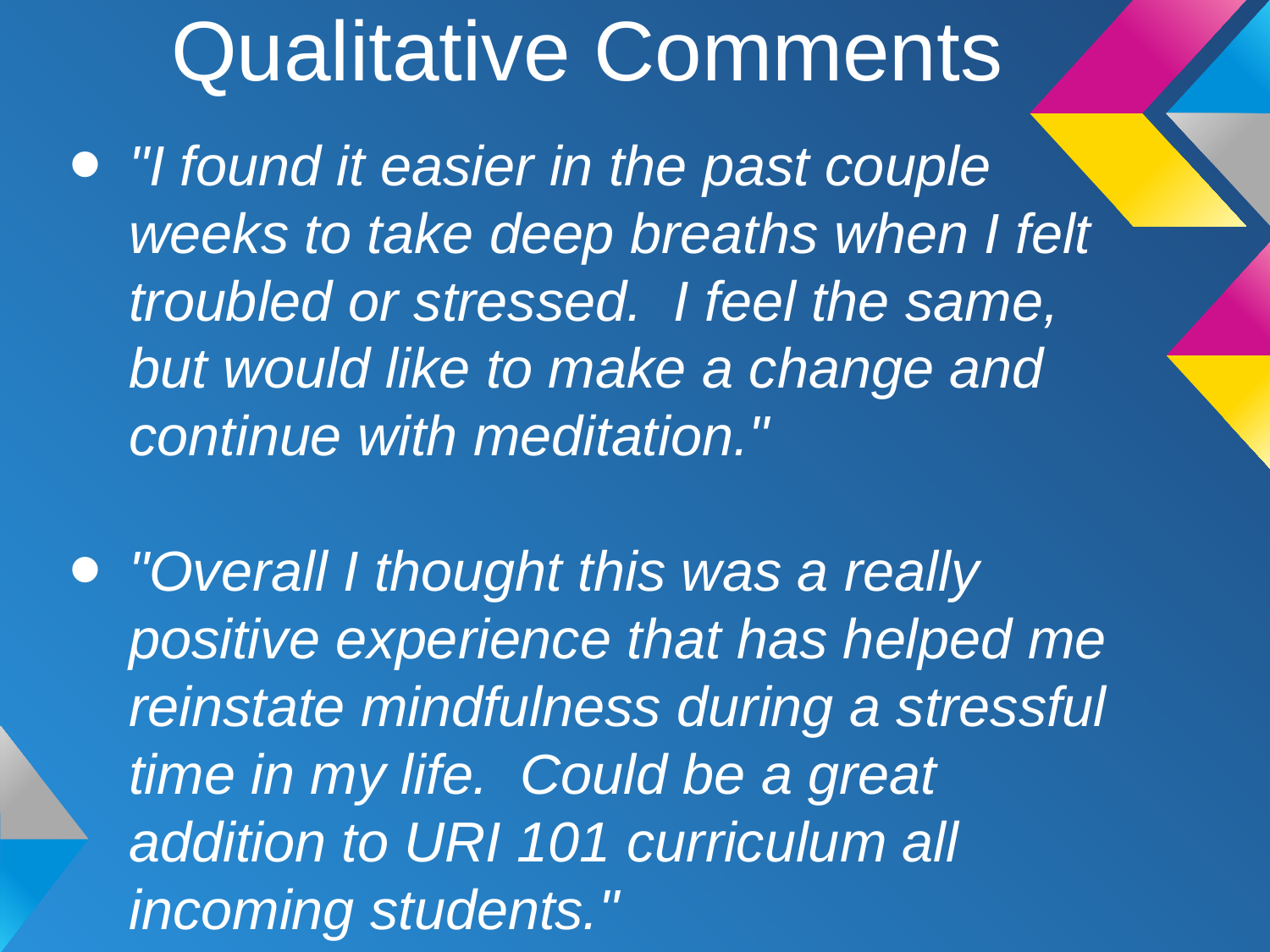

# Qualitative Comments
"I found it easier in the past couple weeks to take deep breaths when I felt troubled or stressed.  I feel the same, but would like to make a change and continue with meditation."

"Overall I thought this was a really positive experience that has helped me reinstate mindfulness during a stressful time in my life.  Could be a great addition to URI 101 curriculum all incoming students."